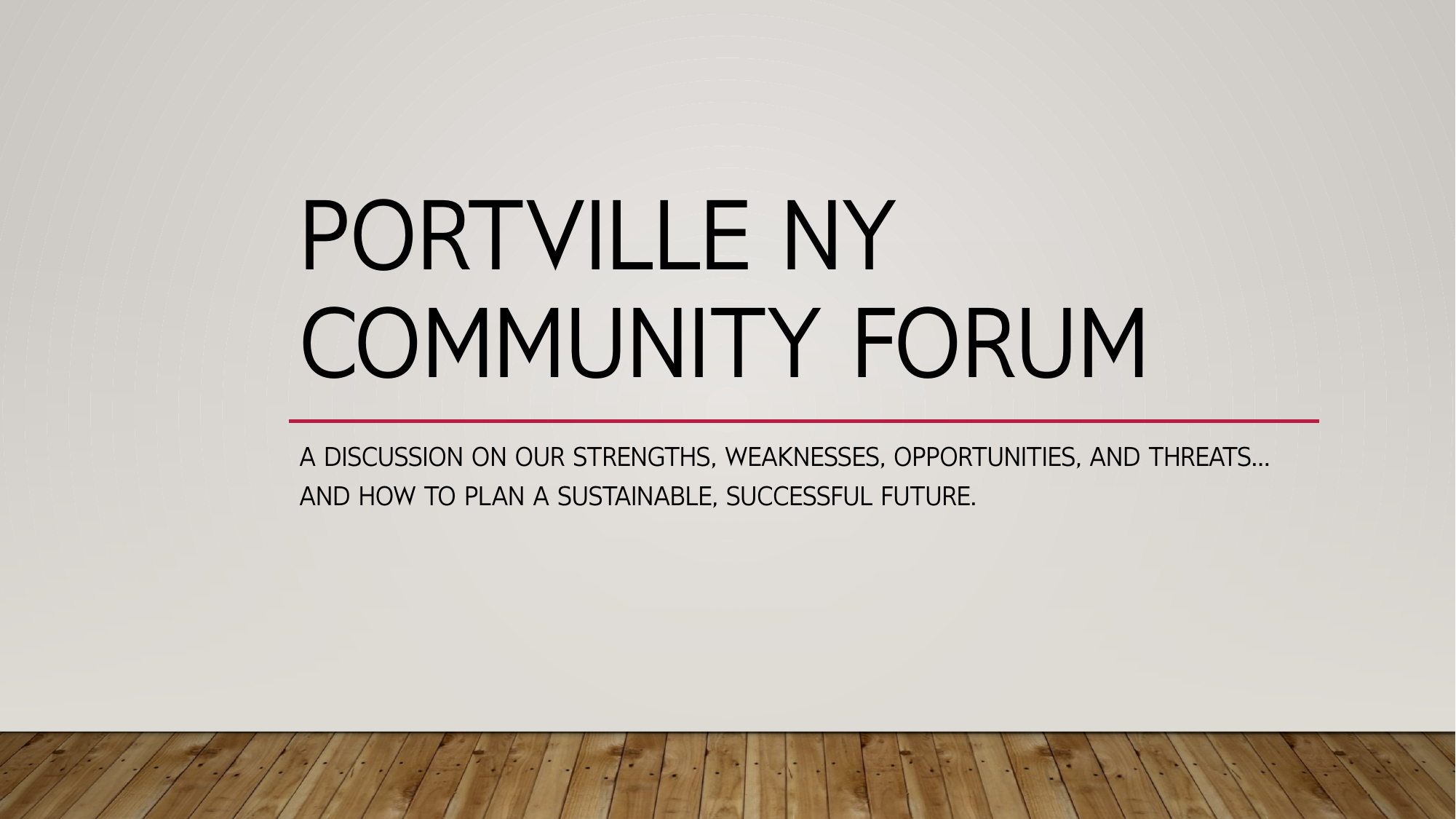

# Portville ny community forum
A discussion on our strengths, weaknesses, opportunities, and threats…and how to plan a sustainable, successful future.